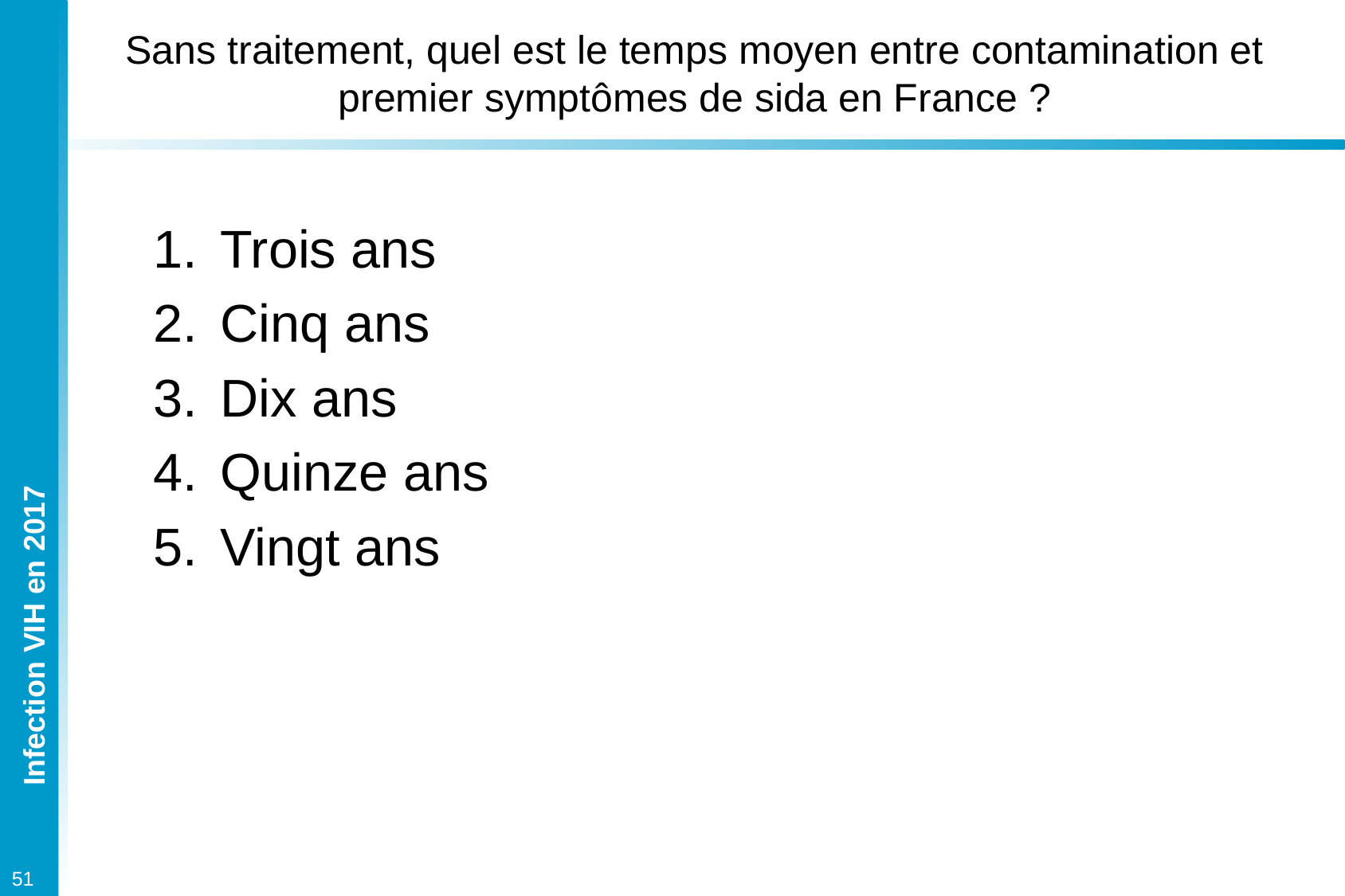

# Sans traitement, quel est le temps moyen entre contamination et premier symptômes de sida en France ?
Trois ans
Cinq ans
Dix ans
Quinze ans
Vingt ans